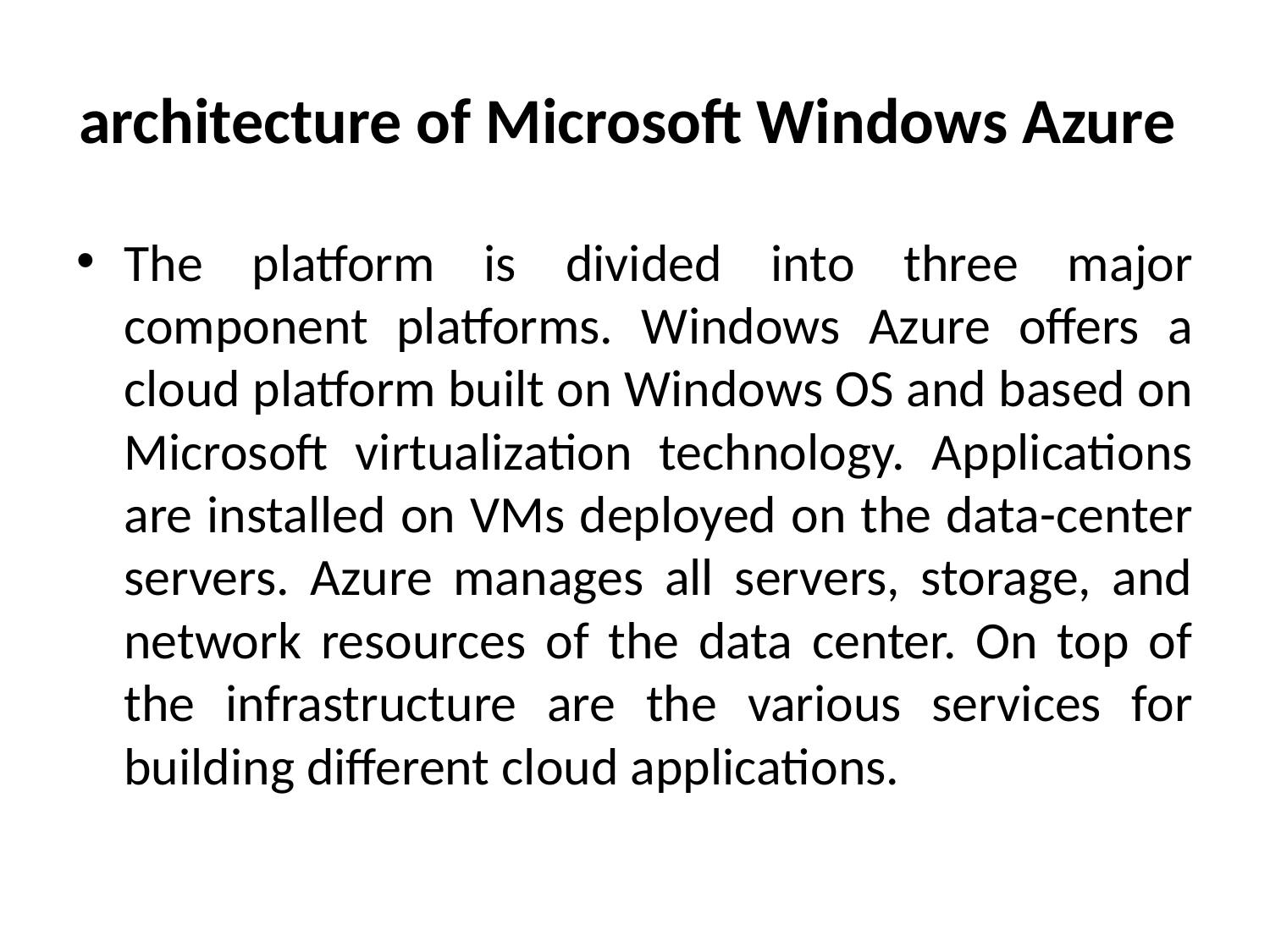

# architecture of Microsoft Windows Azure
The platform is divided into three major component platforms. Windows Azure offers a cloud platform built on Windows OS and based on Microsoft virtualization technology. Applications are installed on VMs deployed on the data-center servers. Azure manages all servers, storage, and network resources of the data center. On top of the infrastructure are the various services for building different cloud applications.